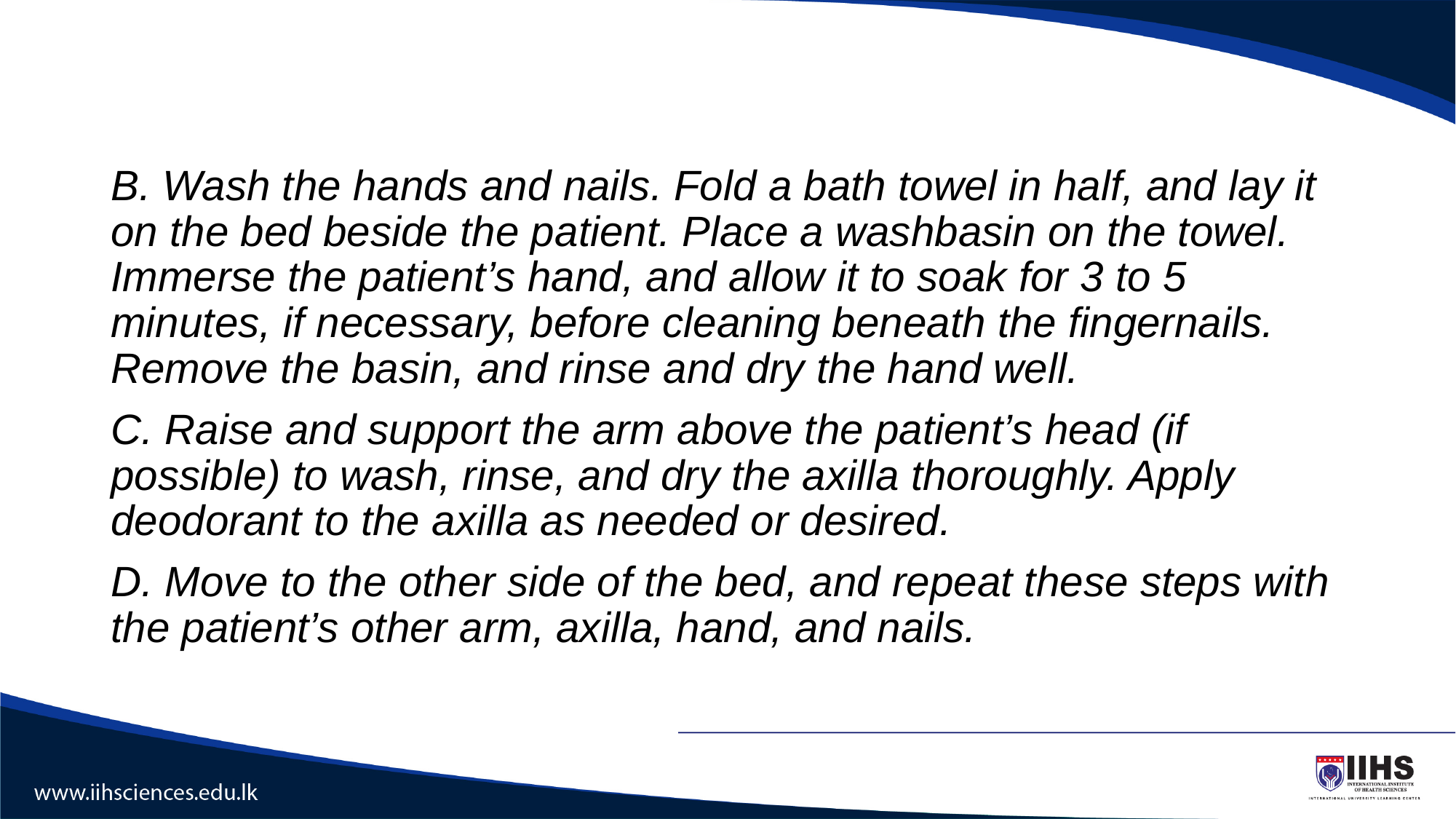

#
B. Wash the hands and nails. Fold a bath towel in half, and lay it on the bed beside the patient. Place a washbasin on the towel. Immerse the patient’s hand, and allow it to soak for 3 to 5 minutes, if necessary, before cleaning beneath the fingernails. Remove the basin, and rinse and dry the hand well.
C. Raise and support the arm above the patient’s head (if possible) to wash, rinse, and dry the axilla thoroughly. Apply deodorant to the axilla as needed or desired.
D. Move to the other side of the bed, and repeat these steps with the patient’s other arm, axilla, hand, and nails.